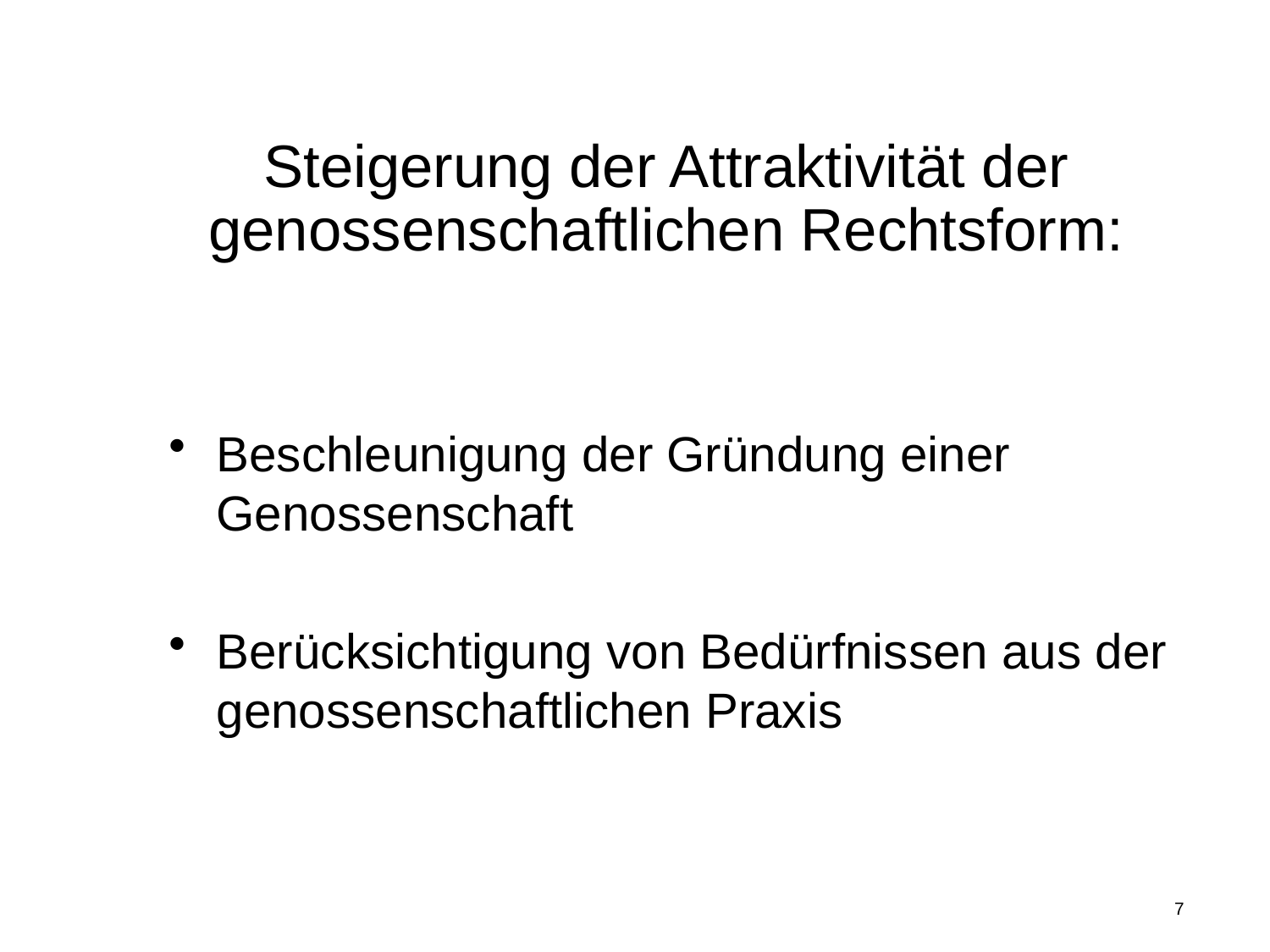

Steigerung der Attraktivität der genossenschaftlichen Rechtsform:
Beschleunigung der Gründung einer Genossenschaft

Berücksichtigung von Bedürfnissen aus der genossenschaftlichen Praxis
7